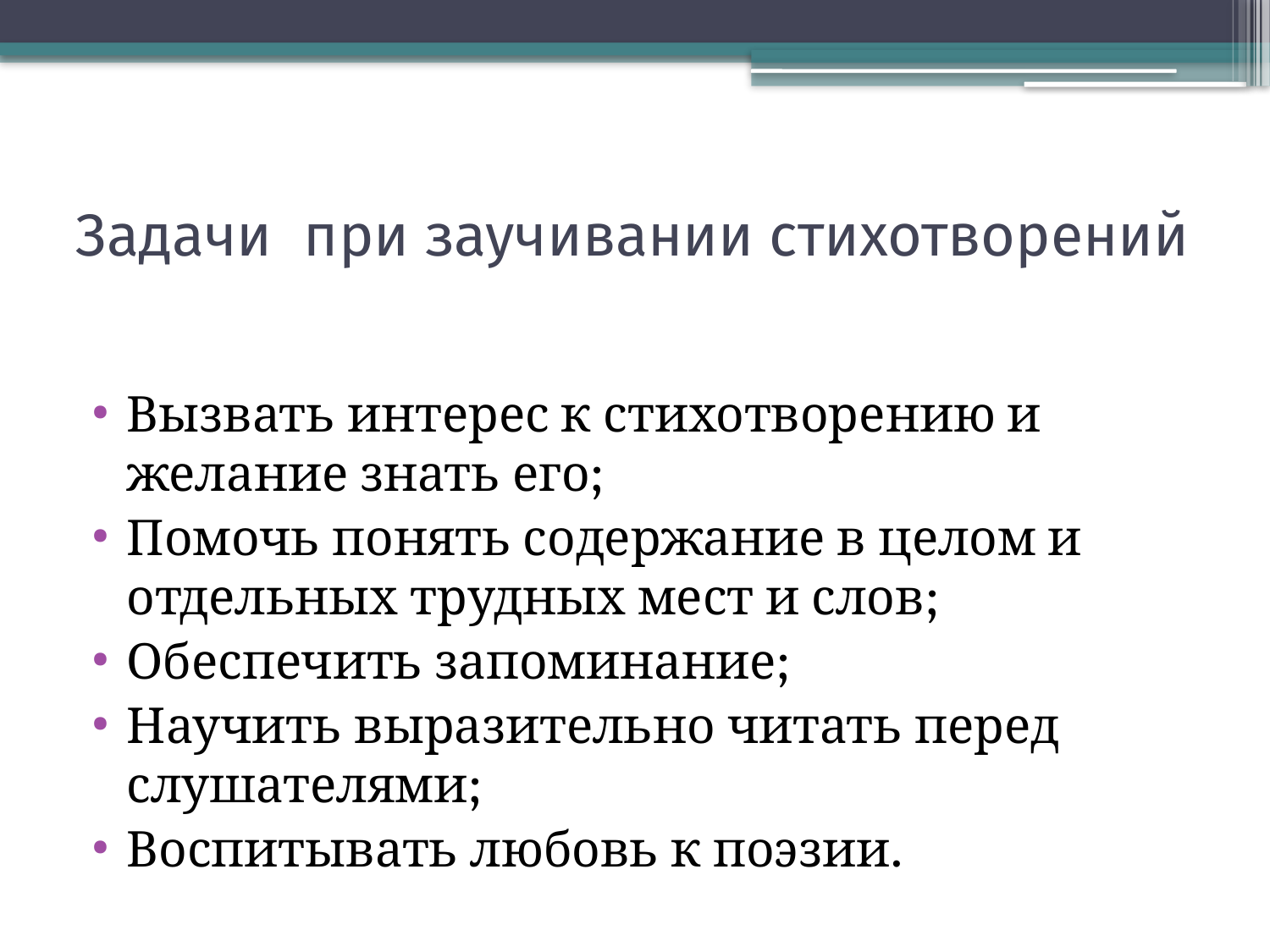

# Задачи  при заучивании стихотворений

Вызвать интерес к стихотворению и желание знать его;
Помочь понять содержание в целом и отдельных трудных мест и слов;
Обеспечить запоминание;
Научить выразительно читать перед слушателями;
Воспитывать любовь к поэзии.